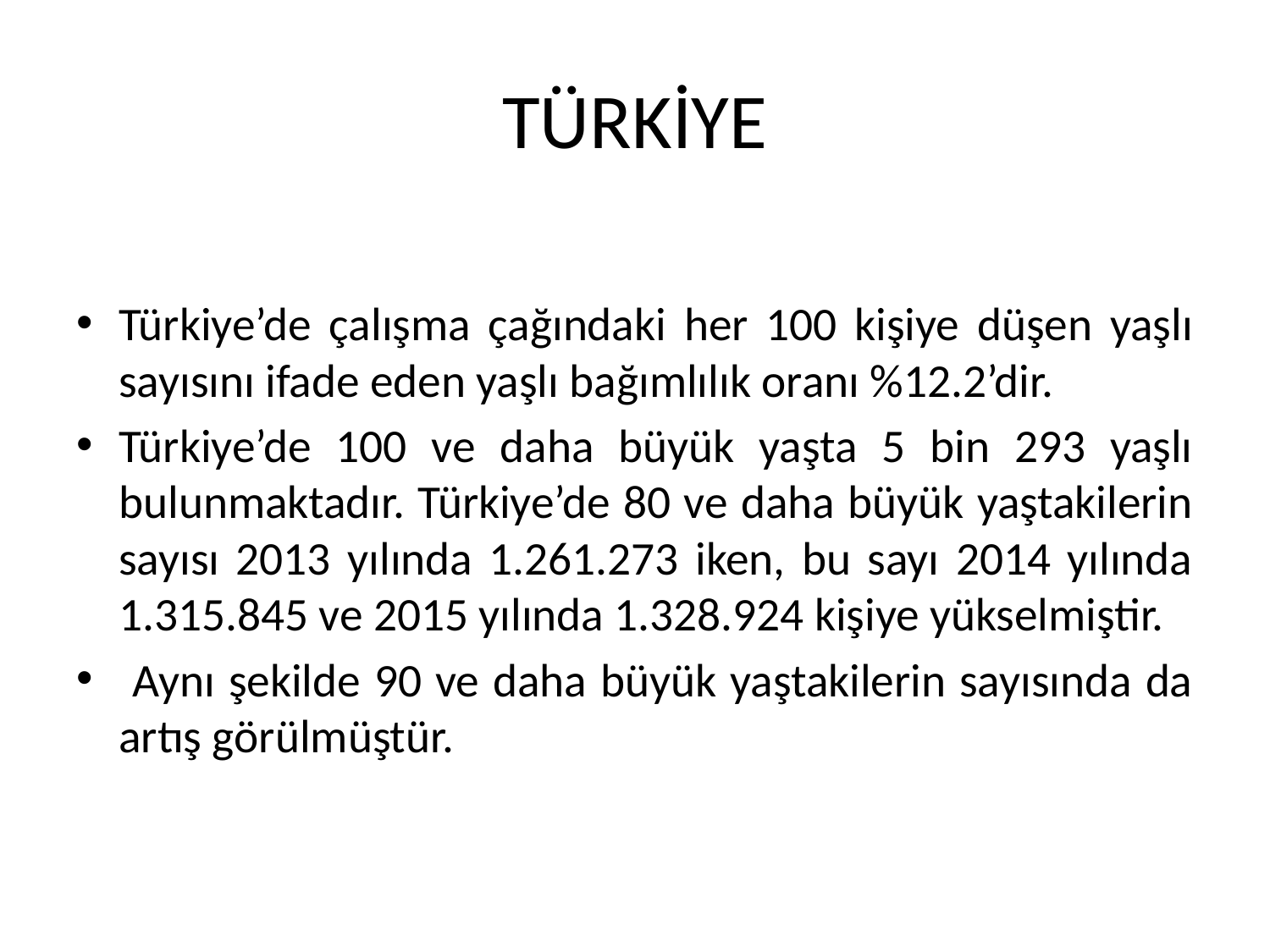

# TÜRKİYE

Türkiye’de çalışma çağındaki her 100 kişiye düşen yaşlı sayısını ifade eden yaşlı bağımlılık oranı %12.2’dir.
Türkiye’de 100 ve daha büyük yaşta 5 bin 293 yaşlı bulunmaktadır. Türkiye’de 80 ve daha büyük yaştakilerin sayısı 2013 yılında 1.261.273 iken, bu sayı 2014 yılında 1.315.845 ve 2015 yılında 1.328.924 kişiye yükselmiştir.
 Aynı şekilde 90 ve daha büyük yaştakilerin sayısında da artış görülmüştür.